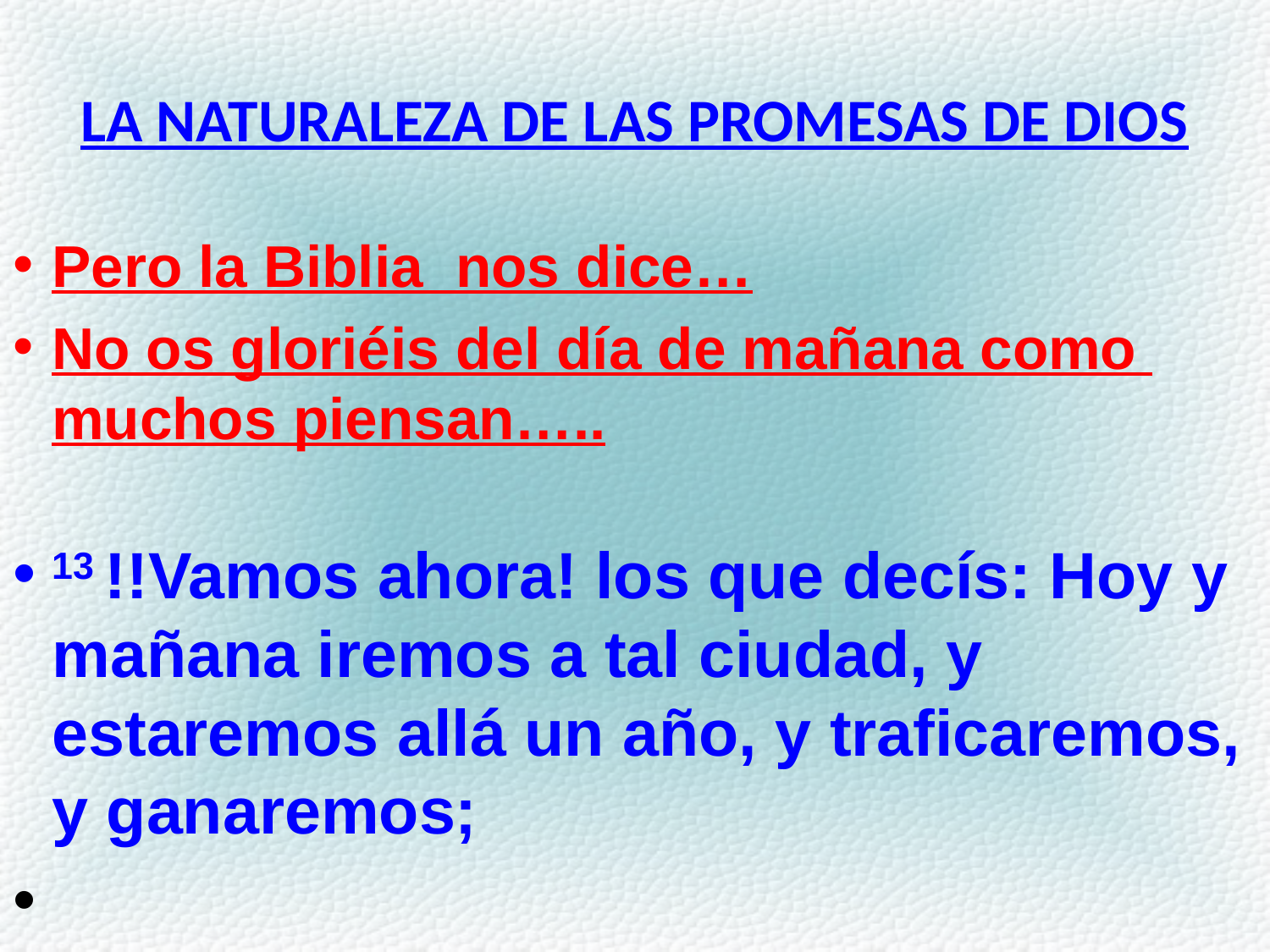

# LA NATURALEZA DE LAS PROMESAS DE DIOS
Pero la Biblia  nos dice…
No os gloriéis del día de mañana como  muchos piensan…..

13 !!Vamos ahora! los que decís: Hoy y mañana iremos a tal ciudad, y estaremos allá un año, y traficaremos, y ganaremos;